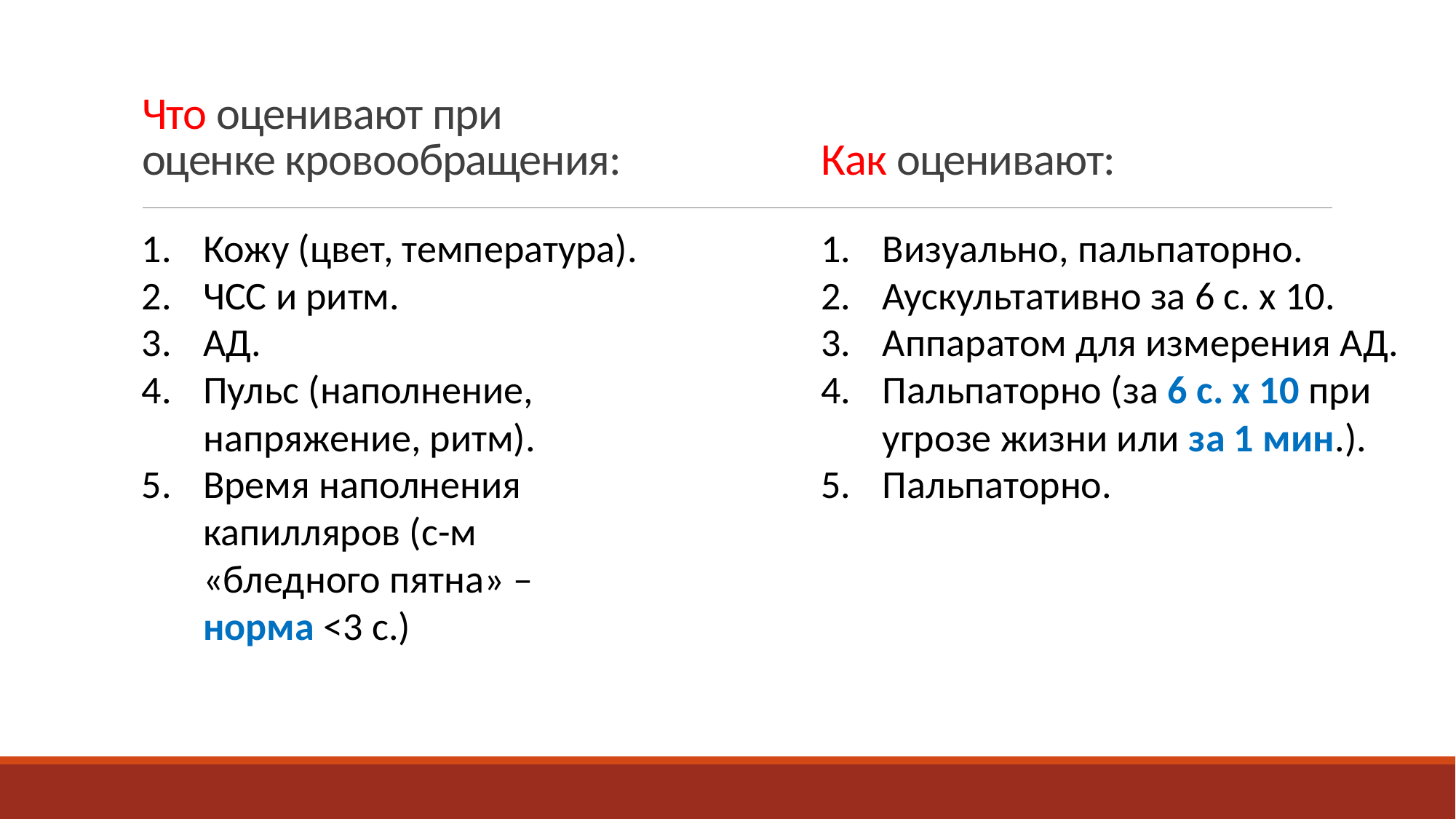

Как оценивают:
# Что оценивают при оценке кровообращения:
Визуально, пальпаторно.
Аускультативно за 6 с. х 10.
Аппаратом для измерения АД.
Пальпаторно (за 6 с. х 10 при угрозе жизни или за 1 мин.).
Пальпаторно.
Кожу (цвет, температура).
ЧСС и ритм.
АД.
Пульс (наполнение, напряжение, ритм).
Время наполнения капилляров (с-м «бледного пятна» – норма <3 c.)